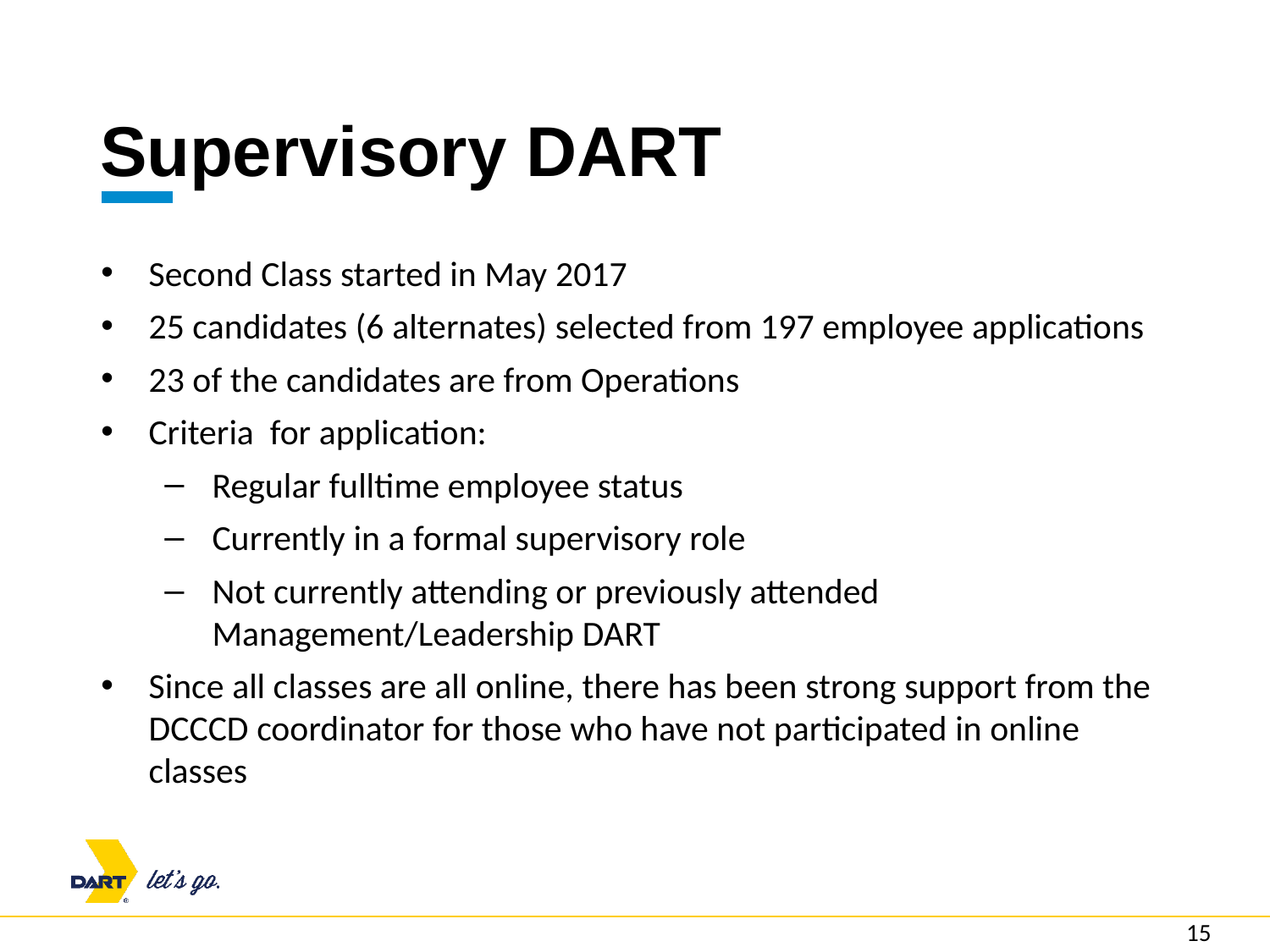

# Supervisory DART
Second Class started in May 2017
25 candidates (6 alternates) selected from 197 employee applications
23 of the candidates are from Operations
Criteria  for application:
Regular fulltime employee status
Currently in a formal supervisory role
Not currently attending or previously attended Management/Leadership DART
Since all classes are all online, there has been strong support from the DCCCD coordinator for those who have not participated in online classes